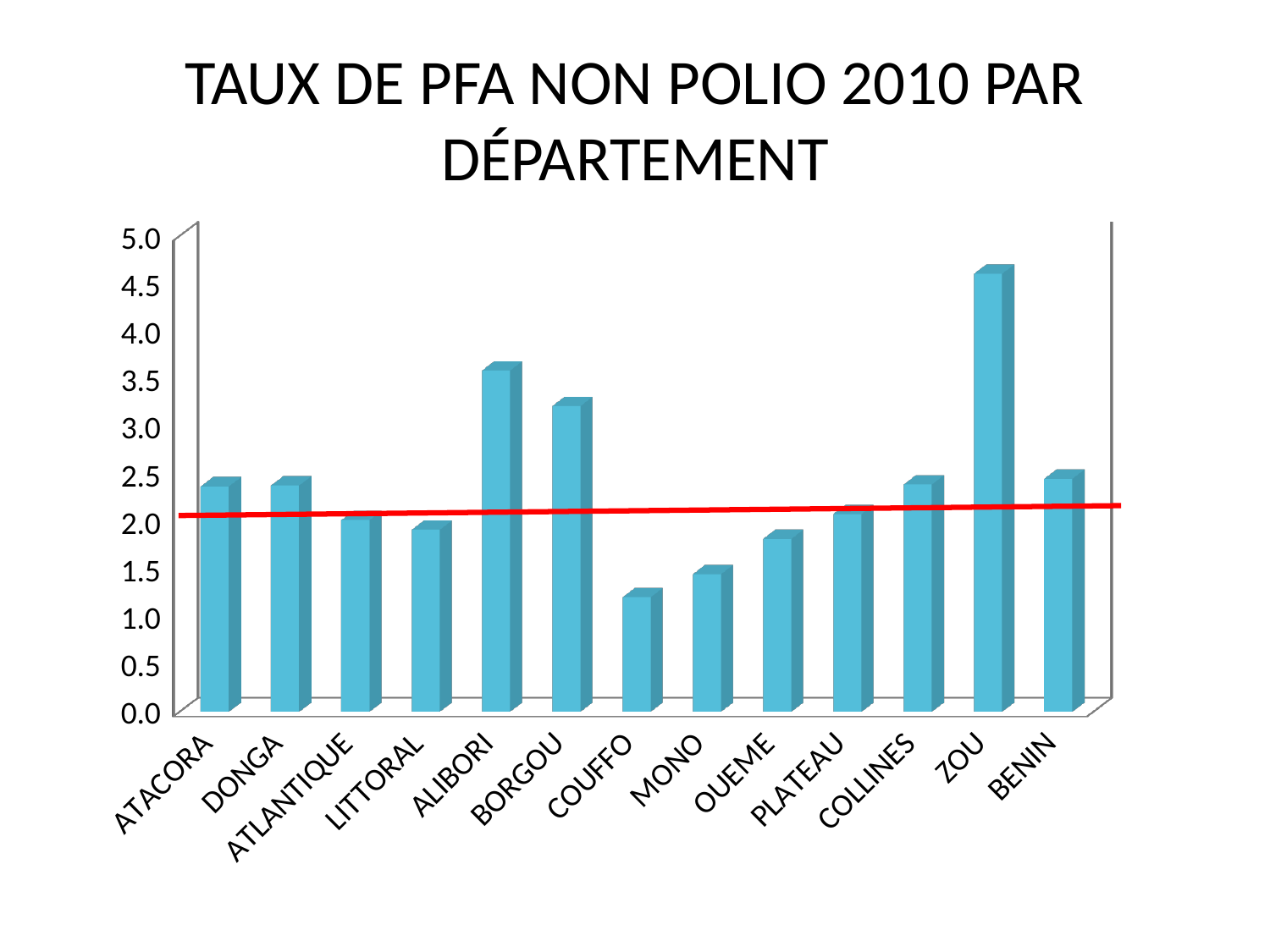

# TAUX DE PFA NON POLIO 2010 PAR DÉPARTEMENT

[unsupported chart]